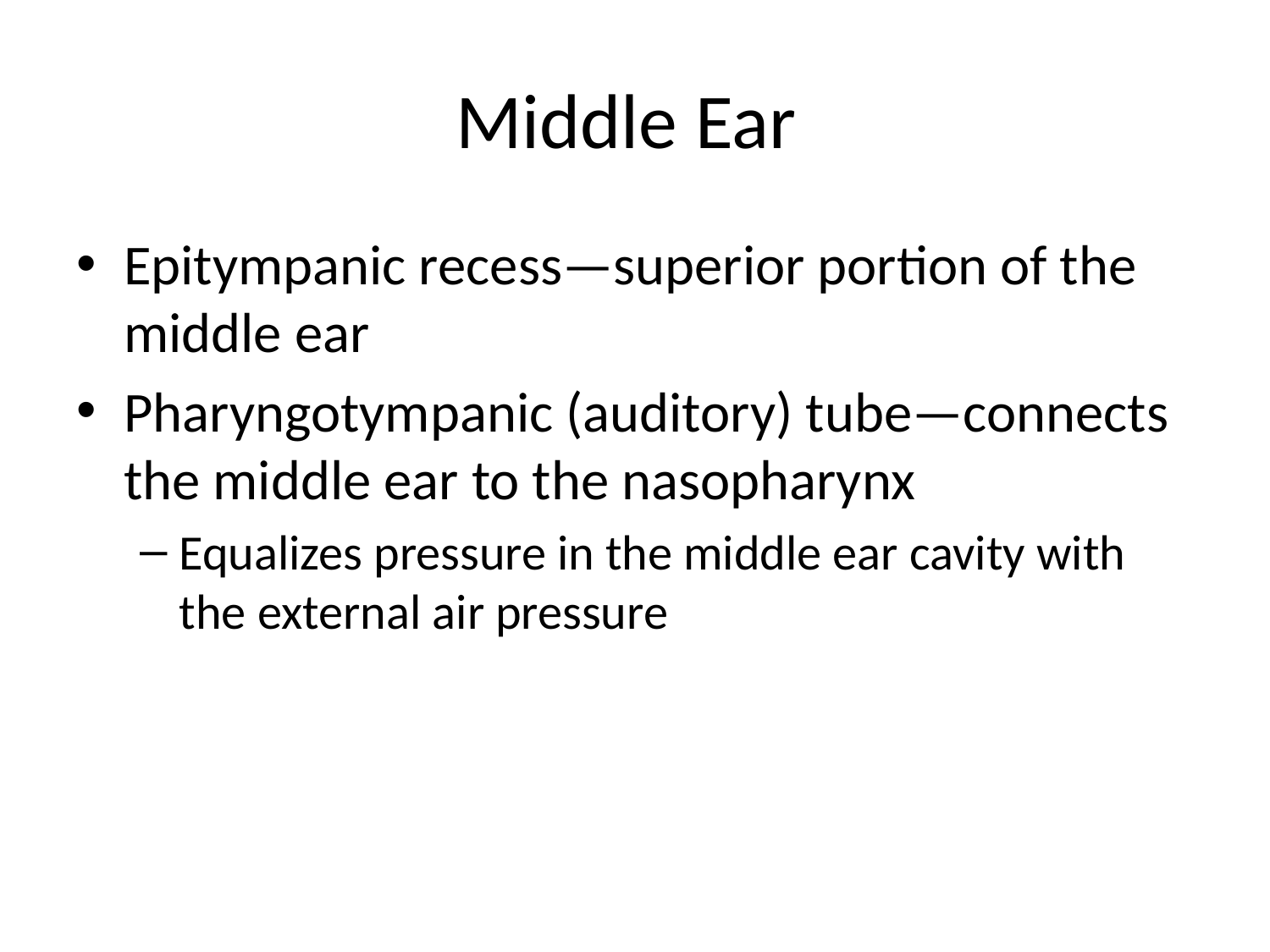

# Middle Ear
Epitympanic recess—superior portion of the middle ear
Pharyngotympanic (auditory) tube—connects the middle ear to the nasopharynx
Equalizes pressure in the middle ear cavity with the external air pressure